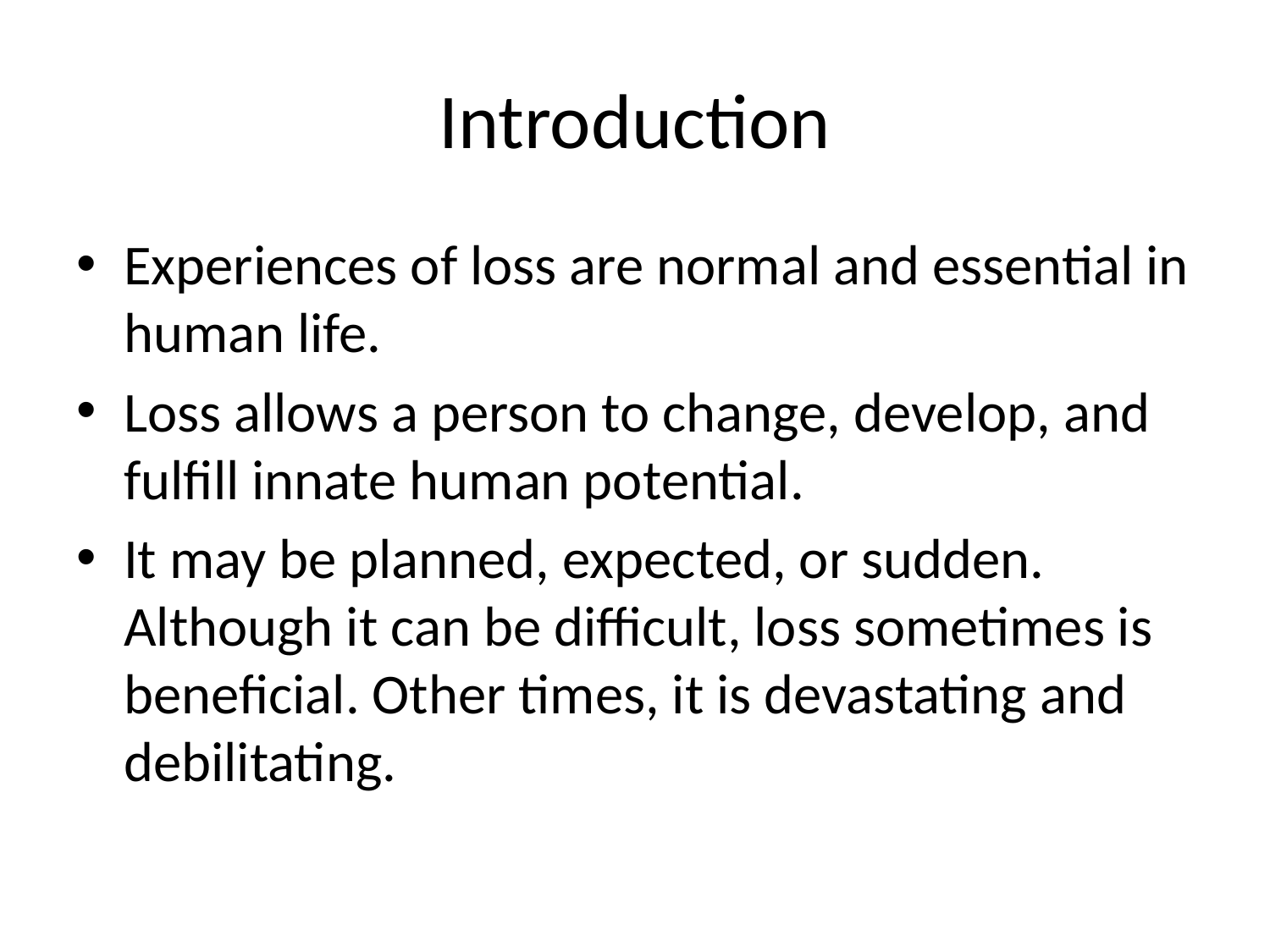

# Introduction
Experiences of loss are normal and essential in human life.
Loss allows a person to change, develop, and fulfill innate human potential.
It may be planned, expected, or sudden. Although it can be difficult, loss sometimes is beneficial. Other times, it is devastating and debilitating.